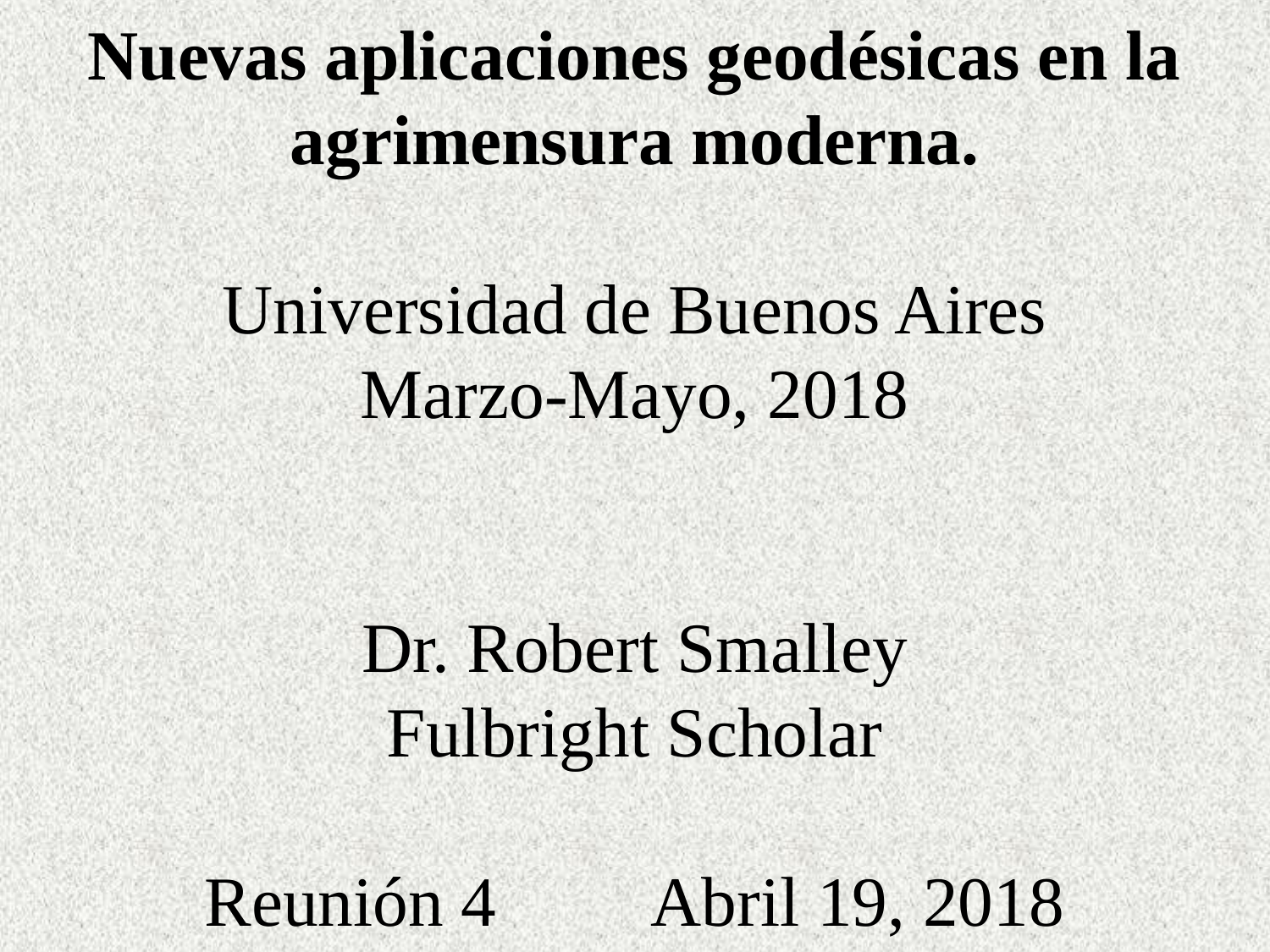

Nuevas aplicaciones geodésicas en la agrimensura moderna.

Universidad de Buenos Aires
Marzo-Mayo, 2018

Dr. Robert Smalley
Fulbright Scholar

Reunión 4         Abril 19, 2018